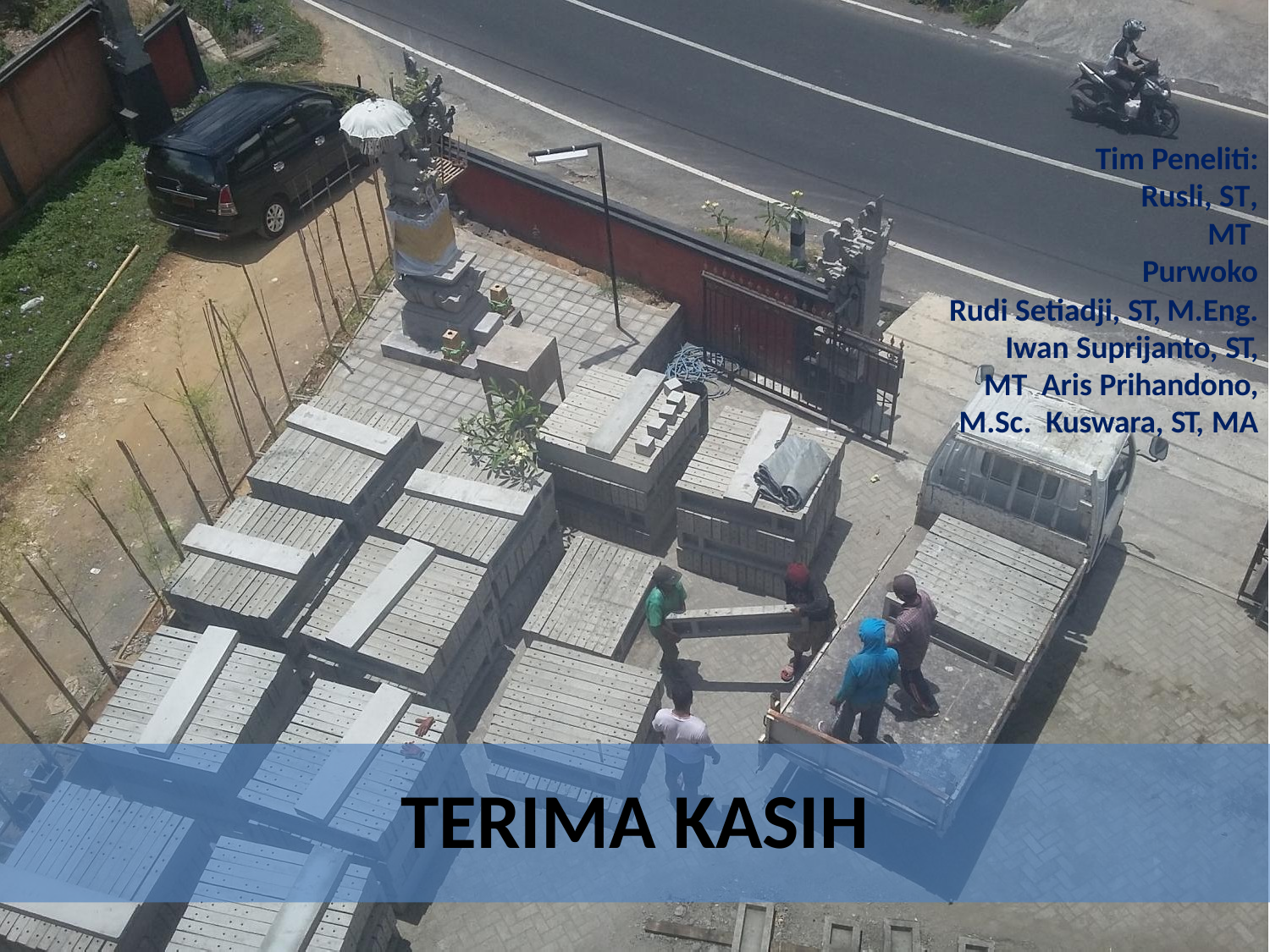

Tim Peneliti:  Rusli, ST, MT  Purwoko
Rudi Setiadji, ST, M.Eng.  Iwan Suprijanto, ST, MT  Aris Prihandono, M.Sc.  Kuswara, ST, MA
TERIMA KASIH